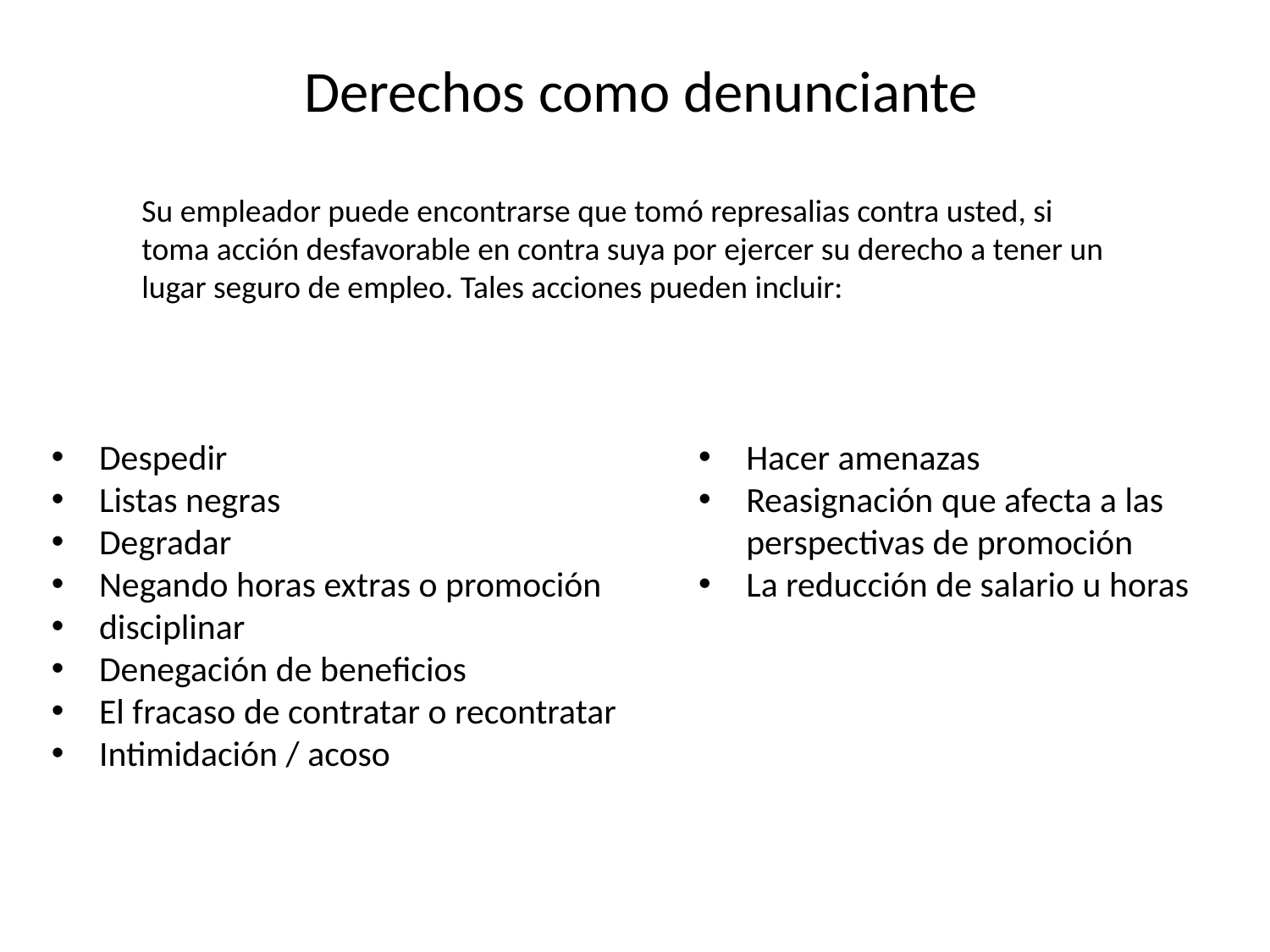

Derechos como denunciante
Su empleador puede encontrarse que tomó represalias contra usted, si toma acción desfavorable en contra suya por ejercer su derecho a tener un lugar seguro de empleo. Tales acciones pueden incluir:
Despedir
Listas negras
Degradar
Negando horas extras o promoción
disciplinar
Denegación de beneficios
El fracaso de contratar o recontratar
Intimidación / acoso
Hacer amenazas
Reasignación que afecta a las perspectivas de promoción
La reducción de salario u horas